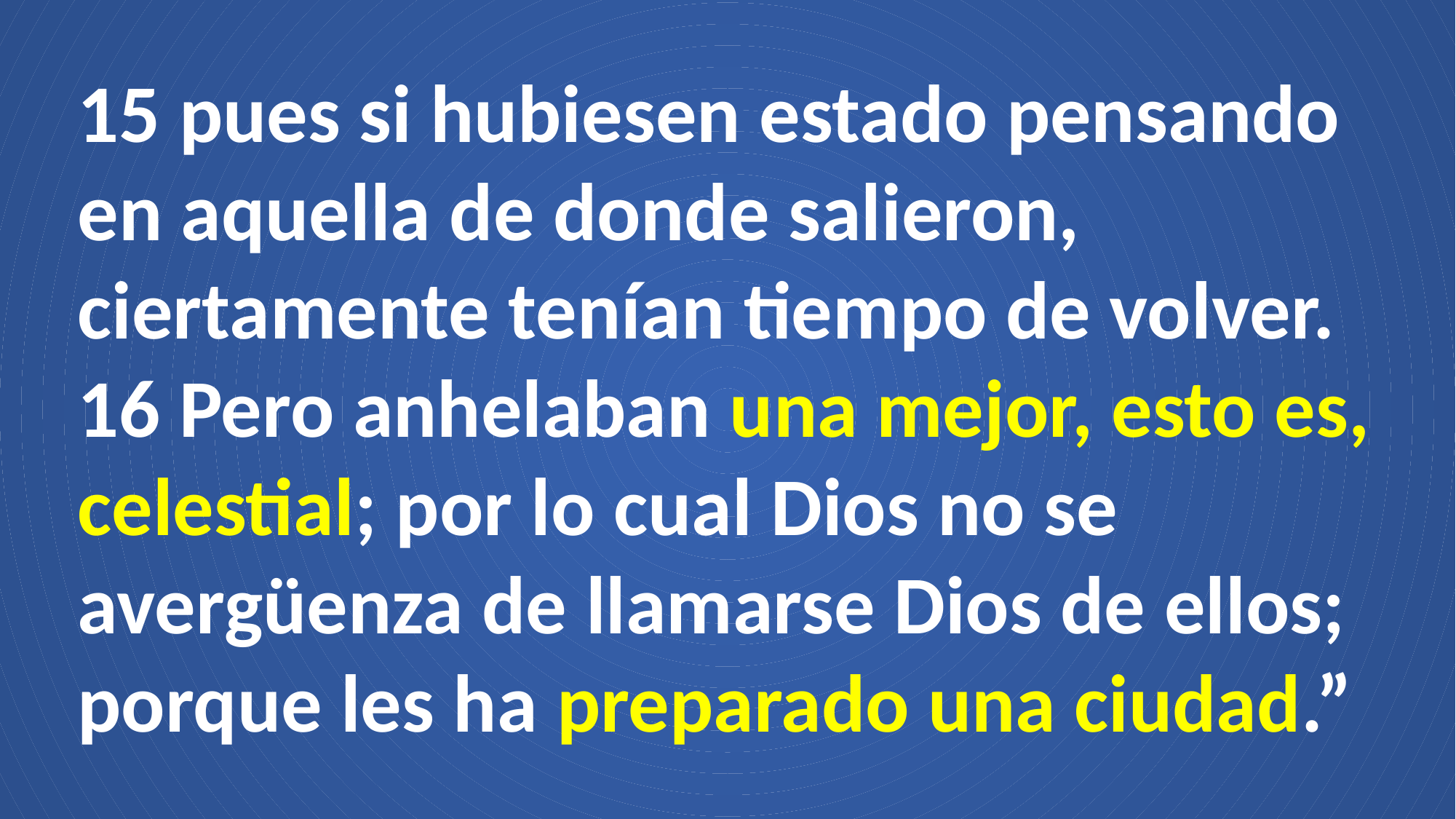

15 pues si hubiesen estado pensando en aquella de donde salieron, ciertamente tenían tiempo de volver. 16 Pero anhelaban una mejor, esto es, celestial; por lo cual Dios no se avergüenza de llamarse Dios de ellos; porque les ha preparado una ciudad.”